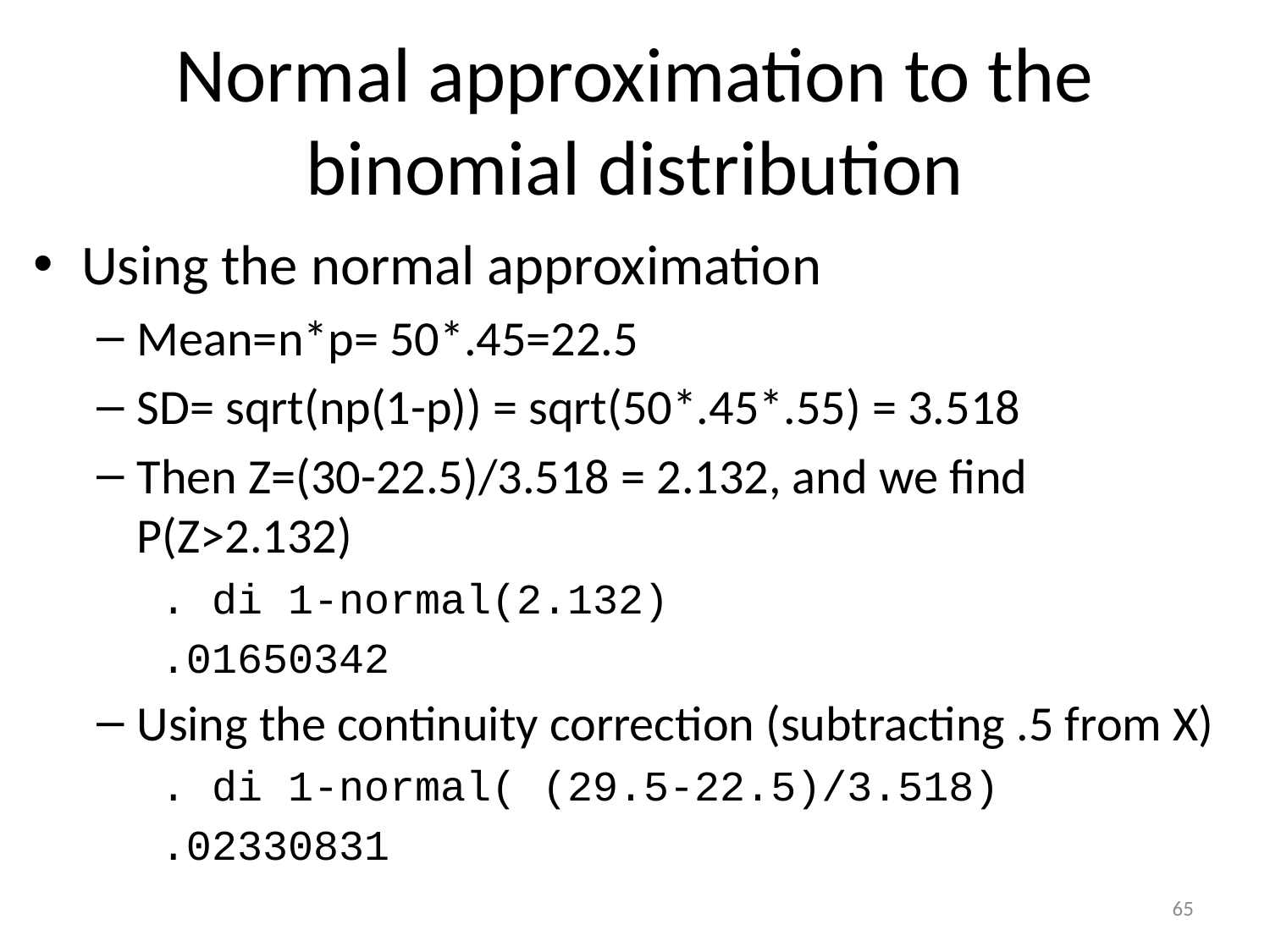

# Normal approximation to the binomial distribution
Using the normal approximation
Mean=n*p= 50*.45=22.5
SD= sqrt(np(1-p)) = sqrt(50*.45*.55) = 3.518
Then Z=(30-22.5)/3.518 = 2.132, and we find P(Z>2.132)
. di 1-normal(2.132)
.01650342
Using the continuity correction (subtracting .5 from X)
. di 1-normal( (29.5-22.5)/3.518)
.02330831

65